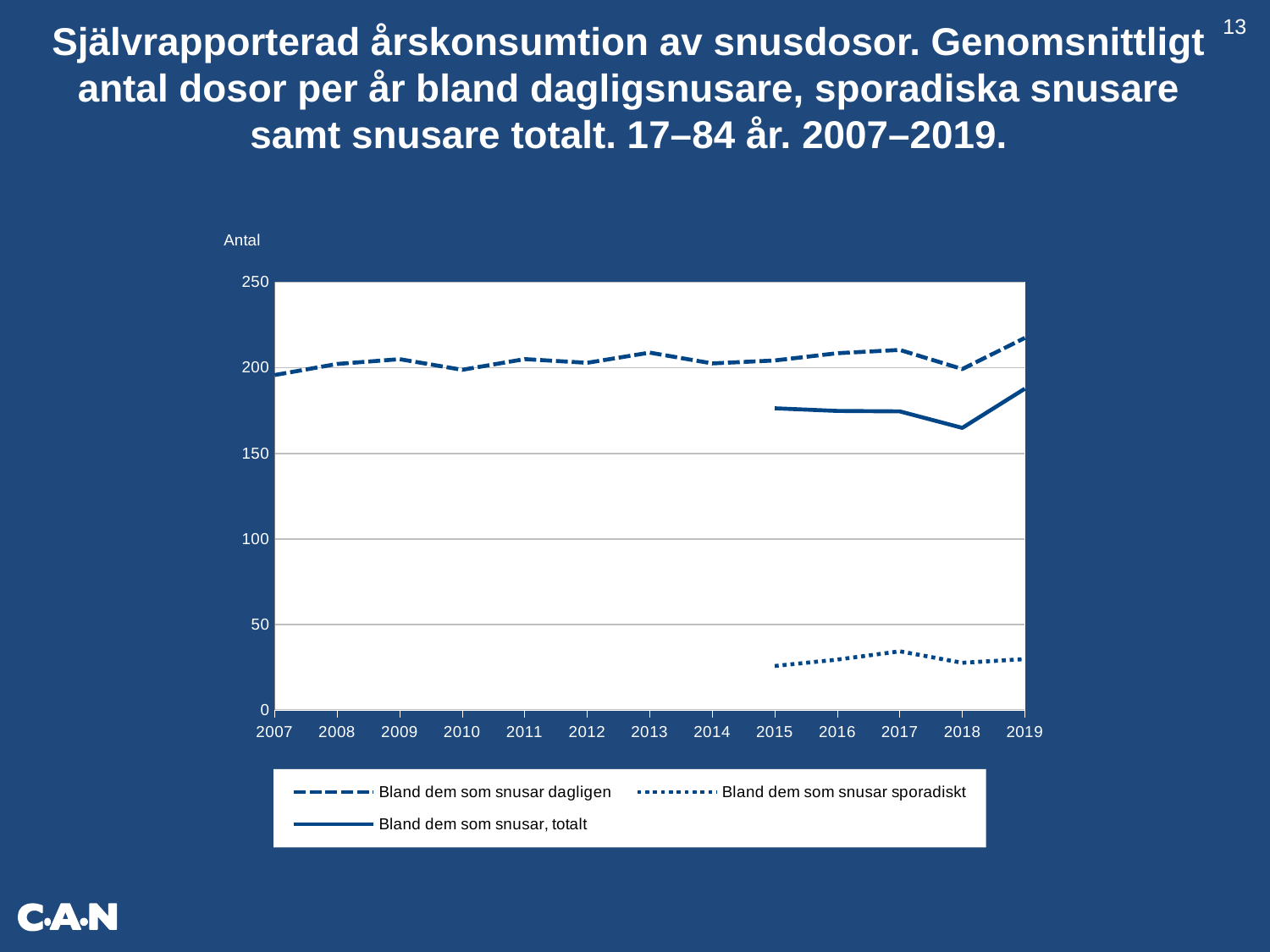

Självrapporterad årskonsumtion av snusdosor. Genomsnittligt antal dosor per år bland dagligsnusare, sporadiska snusare samt snusare totalt. 17–84 år. 2007–2019.
13

[unsupported chart]